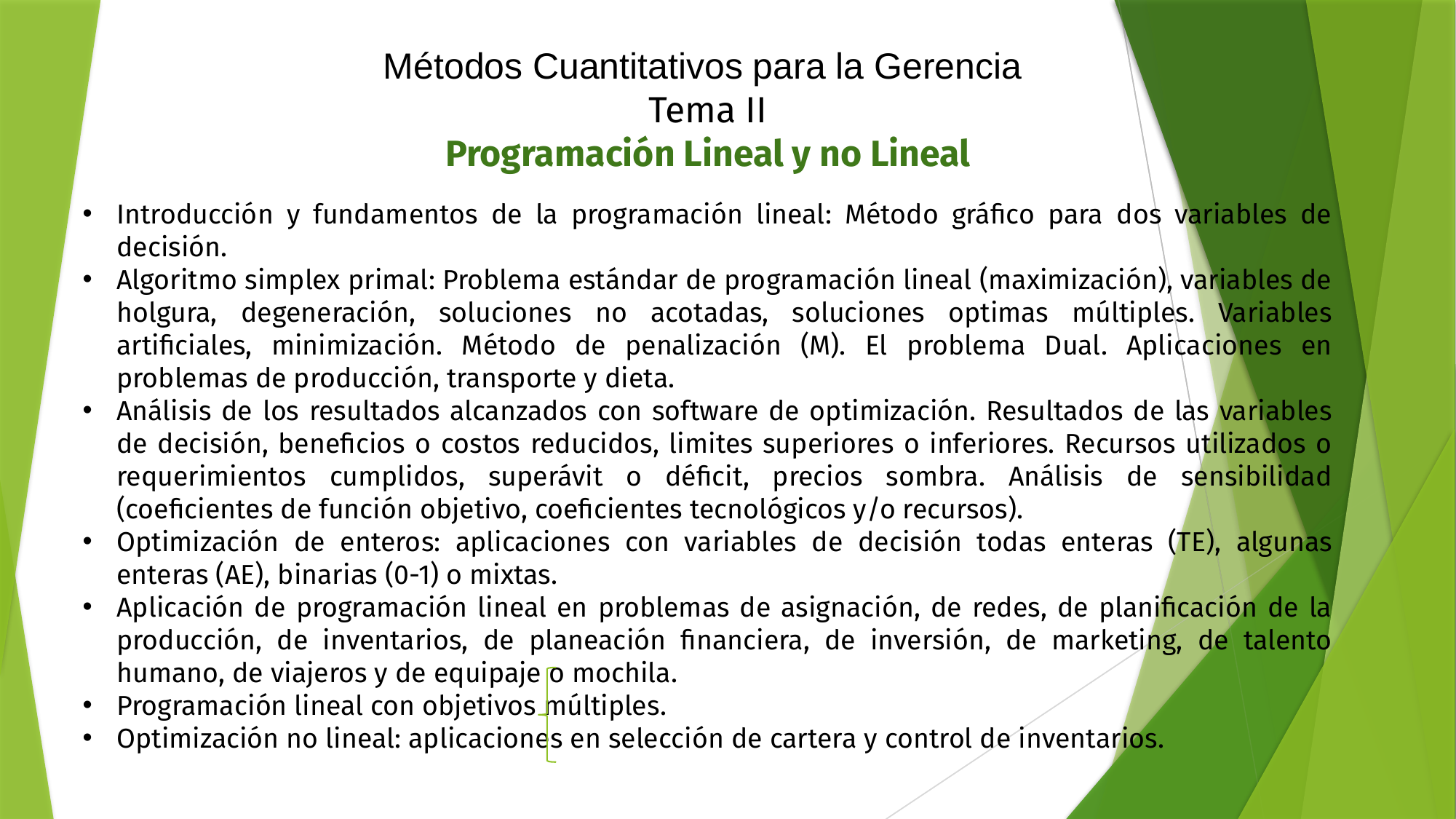

Métodos Cuantitativos para la Gerencia
Tema II
Programación Lineal y no Lineal

Introducción y fundamentos de la programación lineal: Método gráfico para dos variables de decisión.
Algoritmo simplex primal: Problema estándar de programación lineal (maximización), variables de holgura, degeneración, soluciones no acotadas, soluciones optimas múltiples. Variables artificiales, minimización. Método de penalización (M). El problema Dual. Aplicaciones en problemas de producción, transporte y dieta.
Análisis de los resultados alcanzados con software de optimización. Resultados de las variables de decisión, beneficios o costos reducidos, limites superiores o inferiores. Recursos utilizados o requerimientos cumplidos, superávit o déficit, precios sombra. Análisis de sensibilidad (coeficientes de función objetivo, coeficientes tecnológicos y/o recursos).
Optimización de enteros: aplicaciones con variables de decisión todas enteras (TE), algunas enteras (AE), binarias (0-1) o mixtas.
Aplicación de programación lineal en problemas de asignación, de redes, de planificación de la producción, de inventarios, de planeación financiera, de inversión, de marketing, de talento humano, de viajeros y de equipaje o mochila.
Programación lineal con objetivos múltiples.
Optimización no lineal: aplicaciones en selección de cartera y control de inventarios.